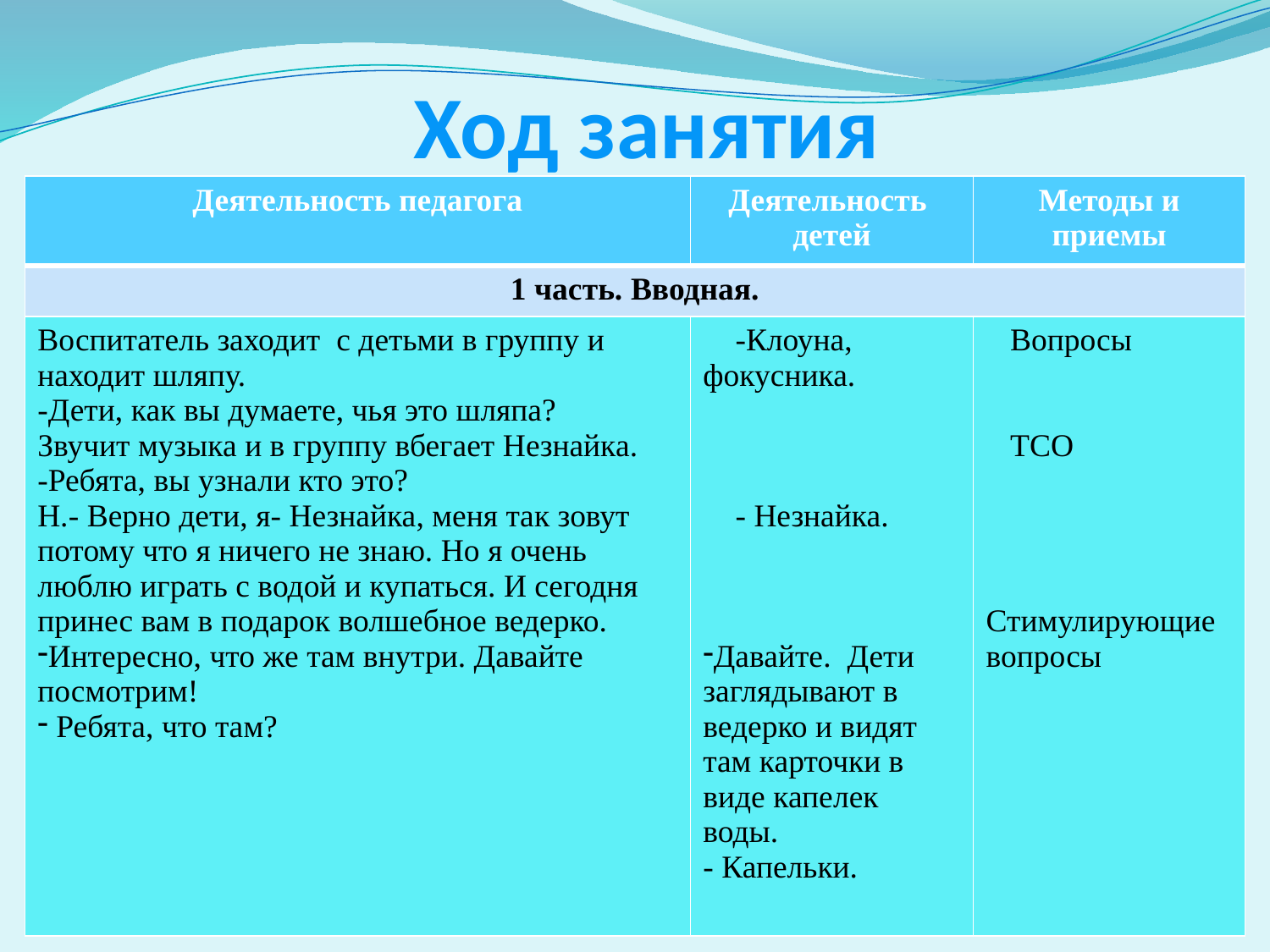

# Ход занятия
| Деятельность педагога | Деятельность детей | Методы и приемы |
| --- | --- | --- |
| 1 часть. Вводная. |  |  |
| Воспитатель заходит с детьми в группу и находит шляпу. -Дети, как вы думаете, чья это шляпа? Звучит музыка и в группу вбегает Незнайка. -Ребята, вы узнали кто это? Н.- Верно дети, я- Незнайка, меня так зовут потому что я ничего не знаю. Но я очень люблю играть с водой и купаться. И сегодня принес вам в подарок волшебное ведерко. Интересно, что же там внутри. Давайте посмотрим! Ребята, что там? | -Клоуна, фокусника. - Незнайка. Давайте. Дети заглядывают в ведерко и видят там карточки в виде капелек воды. - Капельки. | Вопросы ТСО Стимулирующие вопросы |